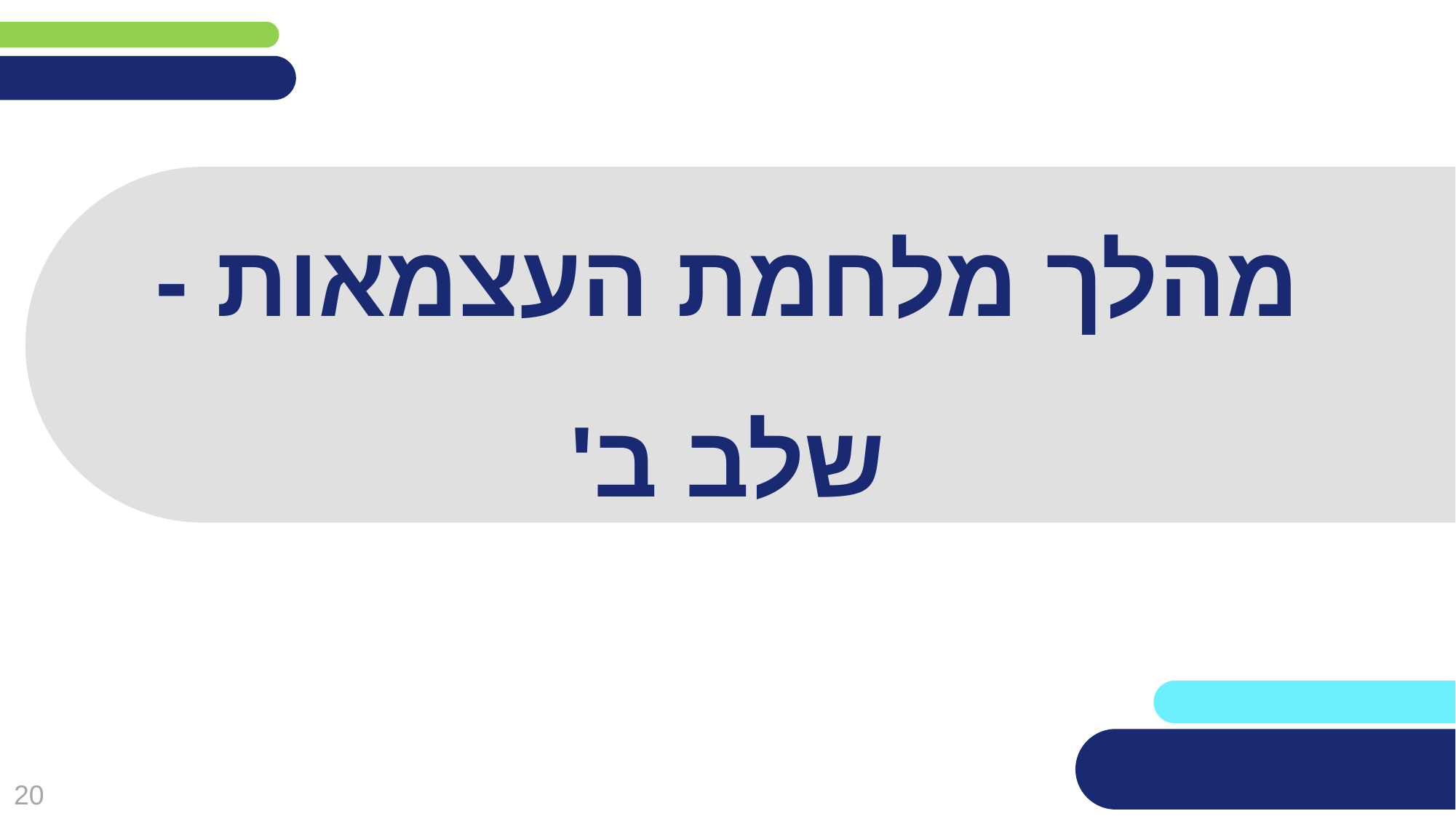

# מהלך מלחמת העצמאות - שלב ב'